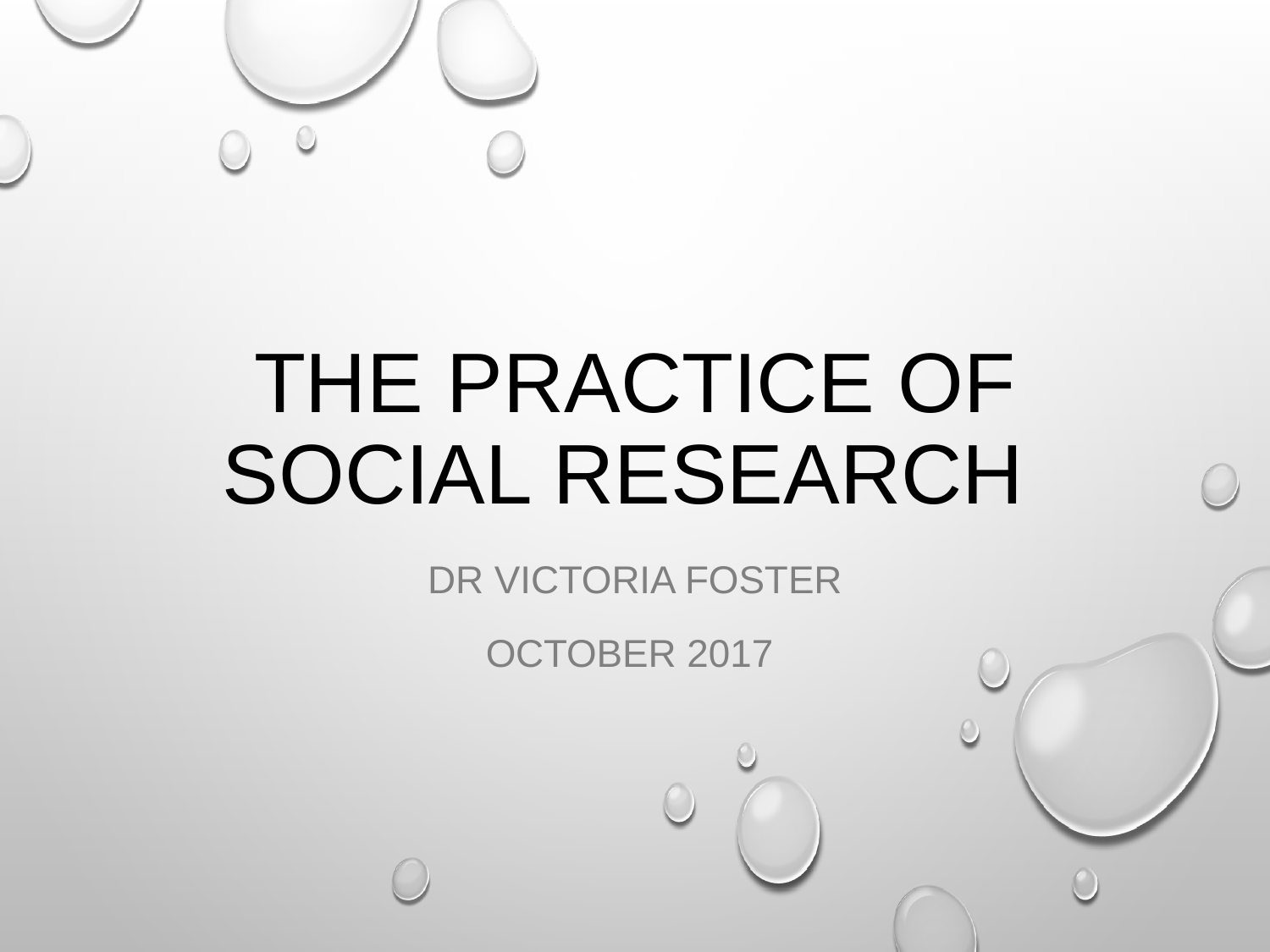

# The Practice of social research
Dr victoria foster
October 2017